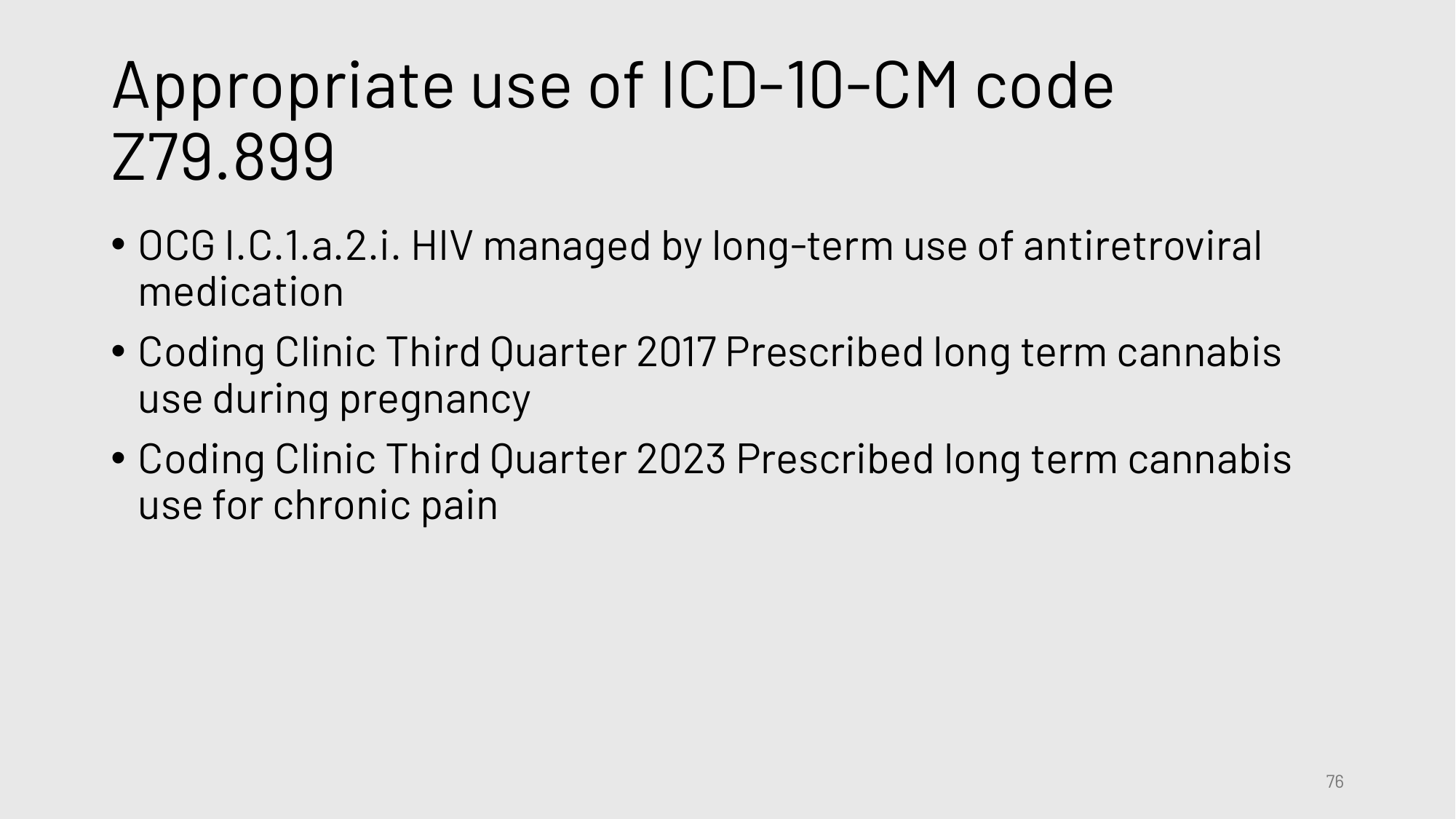

# Appropriate use of ICD-10-CM code Z79.899
OCG I.C.1.a.2.i. HIV managed by long-term use of antiretroviral medication
Coding Clinic Third Quarter 2017 Prescribed long term cannabis use during pregnancy
Coding Clinic Third Quarter 2023 Prescribed long term cannabis use for chronic pain

76